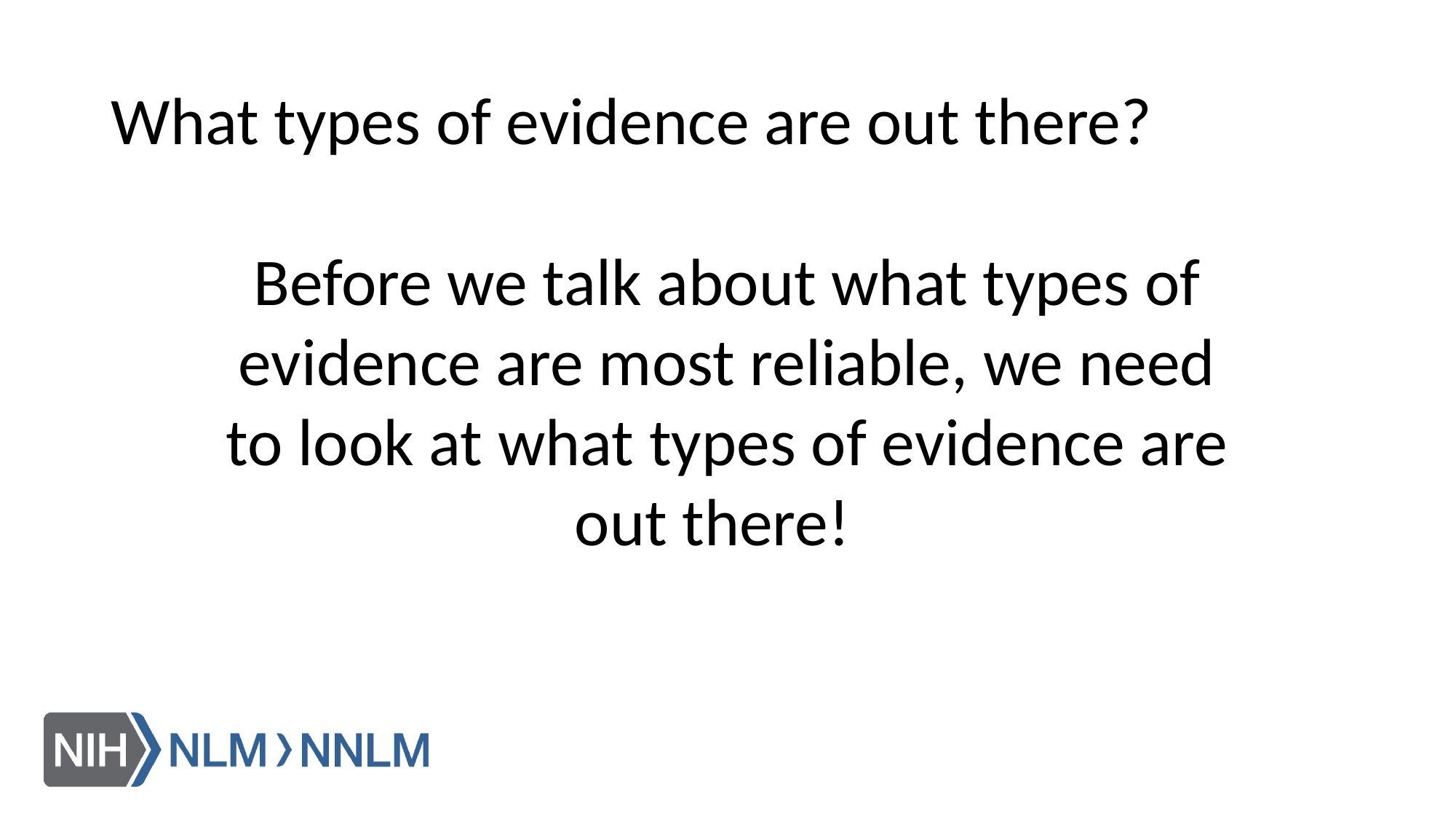

# What types of evidence are out there?
Before we talk about what types of evidence are most reliable, we need to look at what types of evidence are out there!